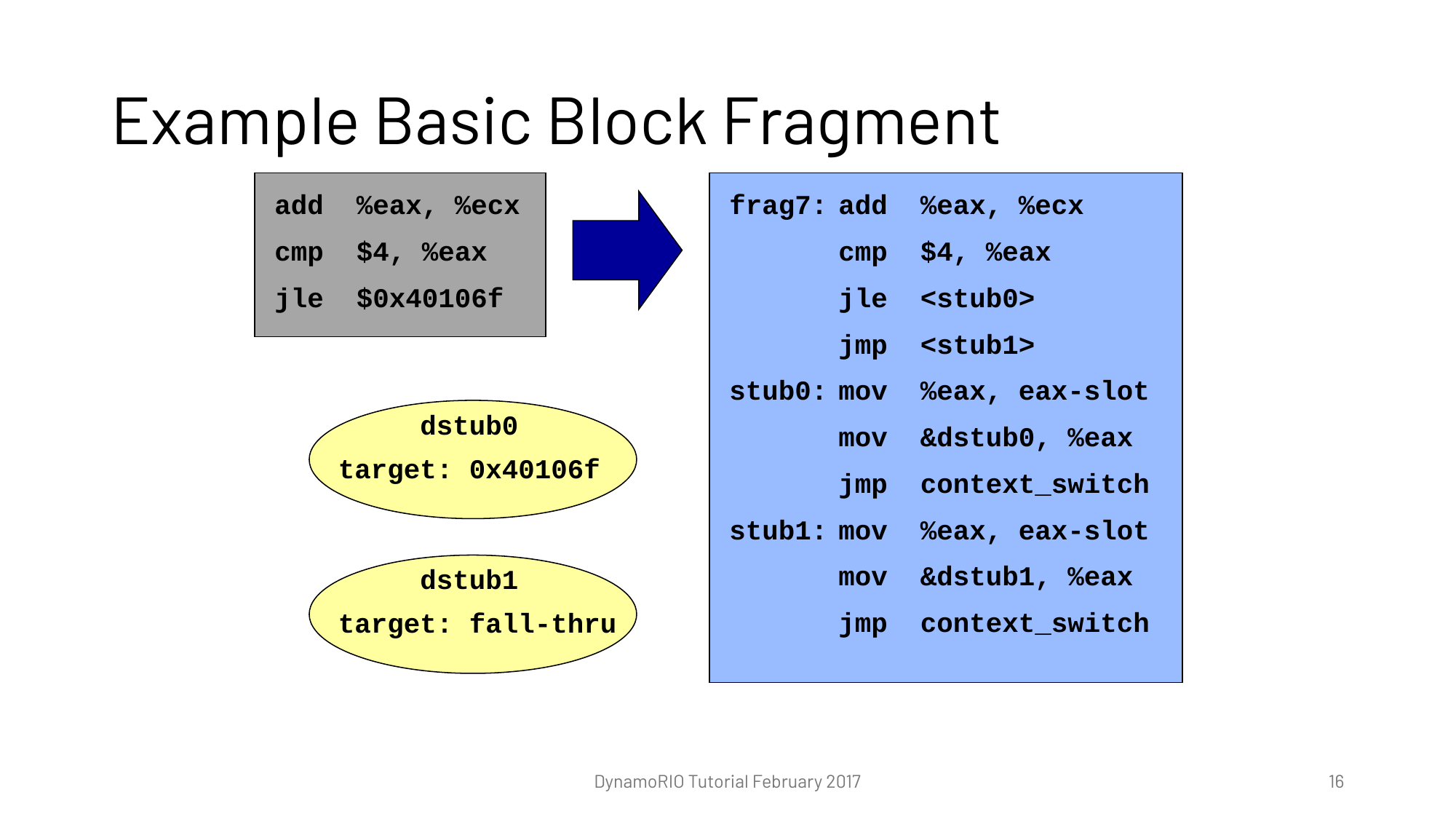

# Example Basic Block Fragment

add  %eax, %ecx
cmp  $4, %eax
jle  $0x40106f
frag7:

stub0:

stub1:
add  %eax, %ecx
cmp  $4, %eax
jle  <stub0>
jmp  <stub1>
mov  %eax, eax-slot
mov  &dstub0, %eax
jmp  context_switch
mov  %eax, eax-slot
mov  &dstub1, %eax
jmp  context_switch

dstub0
target: 0x40106f

dstub1
target: fall-thru
16
DynamoRIO Tutorial February 2017